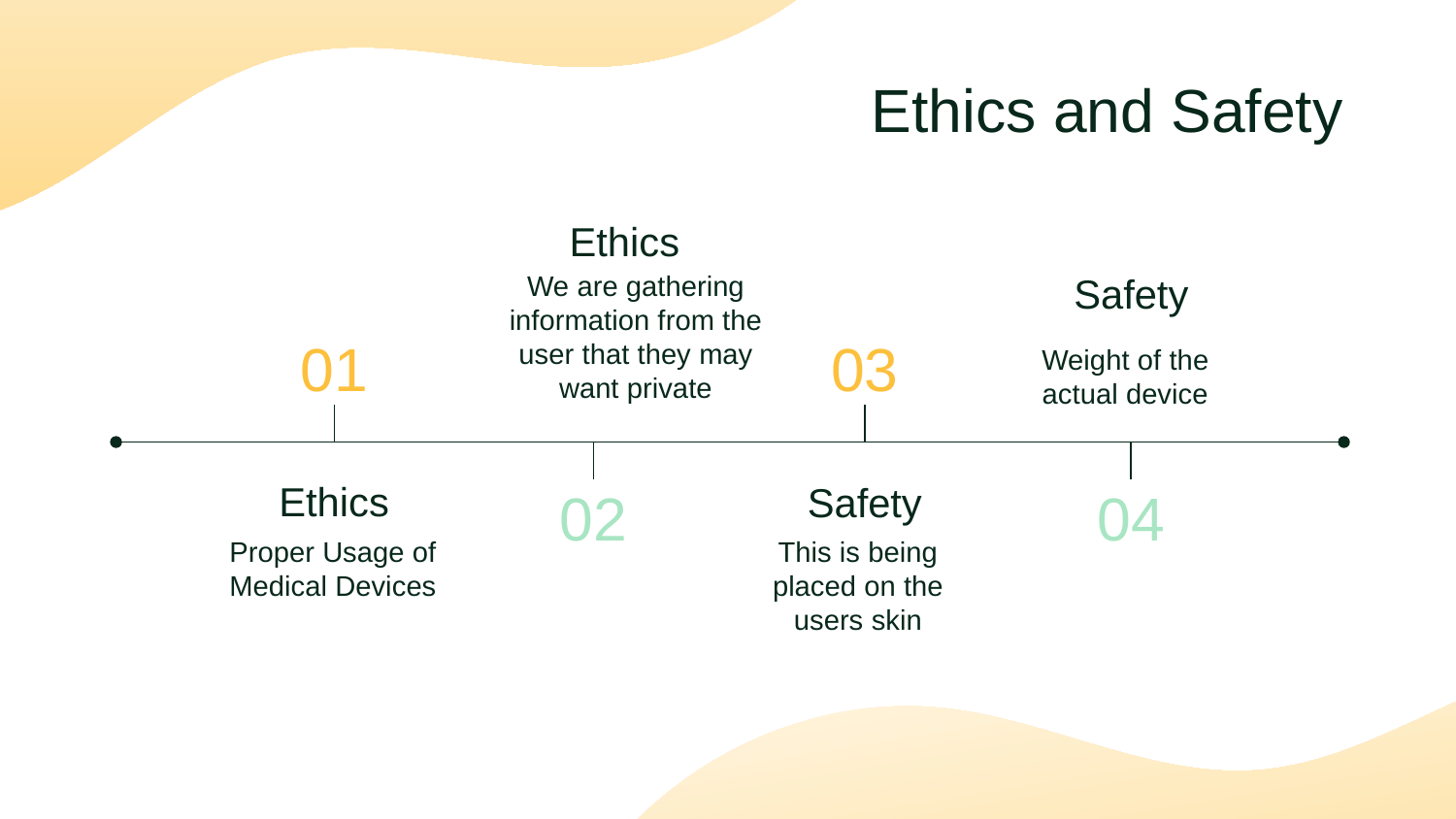

# Ethics and Safety
Ethics
Safety
We are gathering information from the user that they may want private
Weight of the actual device
01
03
Ethics
Safety
02
04
Proper Usage of Medical Devices
This is being placed on the users skin